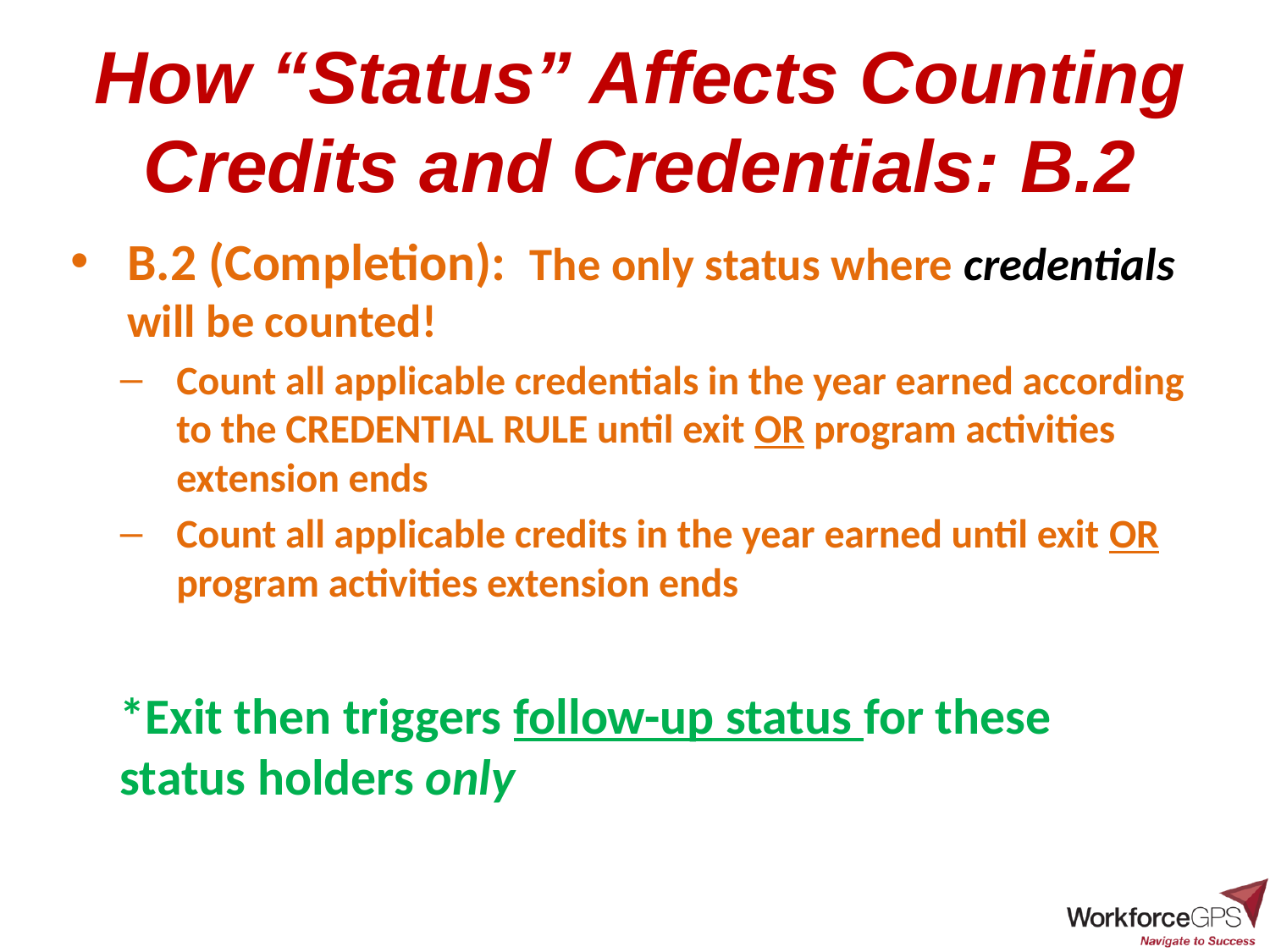

# How “Status” Affects Counting Credits and Credentials: B.2
B.2 (Completion):  The only status where credentials will be counted!
Count all applicable credentials in the year earned according to the CREDENTIAL RULE until exit OR program activities extension ends
Count all applicable credits in the year earned until exit OR program activities extension ends

*Exit then triggers follow-up status for these status holders only